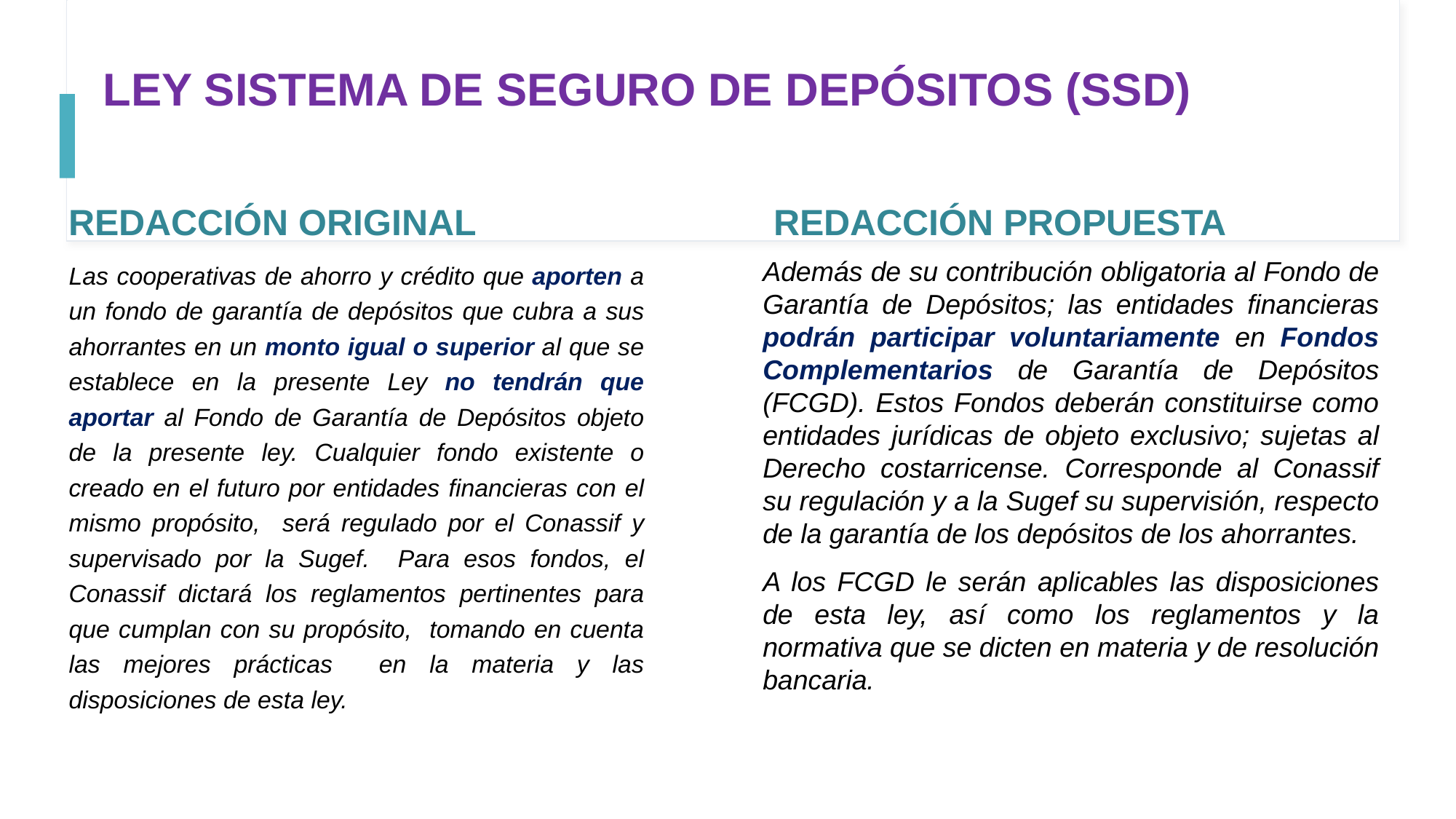

# LEY SISTEMA DE SEGURO DE DEPÓSITOS (SSD)
REDACCIÓN ORIGINAL
REDACCIÓN PROPUESTA
Las cooperativas de ahorro y crédito que aporten a un fondo de garantía de depósitos que cubra a sus ahorrantes en un monto igual o superior al que se establece en la presente Ley no tendrán que aportar al Fondo de Garantía de Depósitos objeto de la presente ley. Cualquier fondo existente o creado en el futuro por entidades financieras con el mismo propósito,  será regulado por el Conassif y supervisado por la Sugef.  Para esos fondos, el Conassif dictará los reglamentos pertinentes para que cumplan con su propósito,  tomando en cuenta las mejores prácticas  en la materia y las disposiciones de esta ley.

Además de su contribución obligatoria al Fondo de Garantía de Depósitos; las entidades financieras podrán participar voluntariamente en Fondos Complementarios de Garantía de Depósitos (FCGD). Estos Fondos deberán constituirse como entidades jurídicas de objeto exclusivo; sujetas al Derecho costarricense. Corresponde al Conassif su regulación y a la Sugef su supervisión, respecto de la garantía de los depósitos de los ahorrantes.
A los FCGD le serán aplicables las disposiciones de esta ley, así como los reglamentos y la normativa que se dicten en materia y de resolución bancaria.